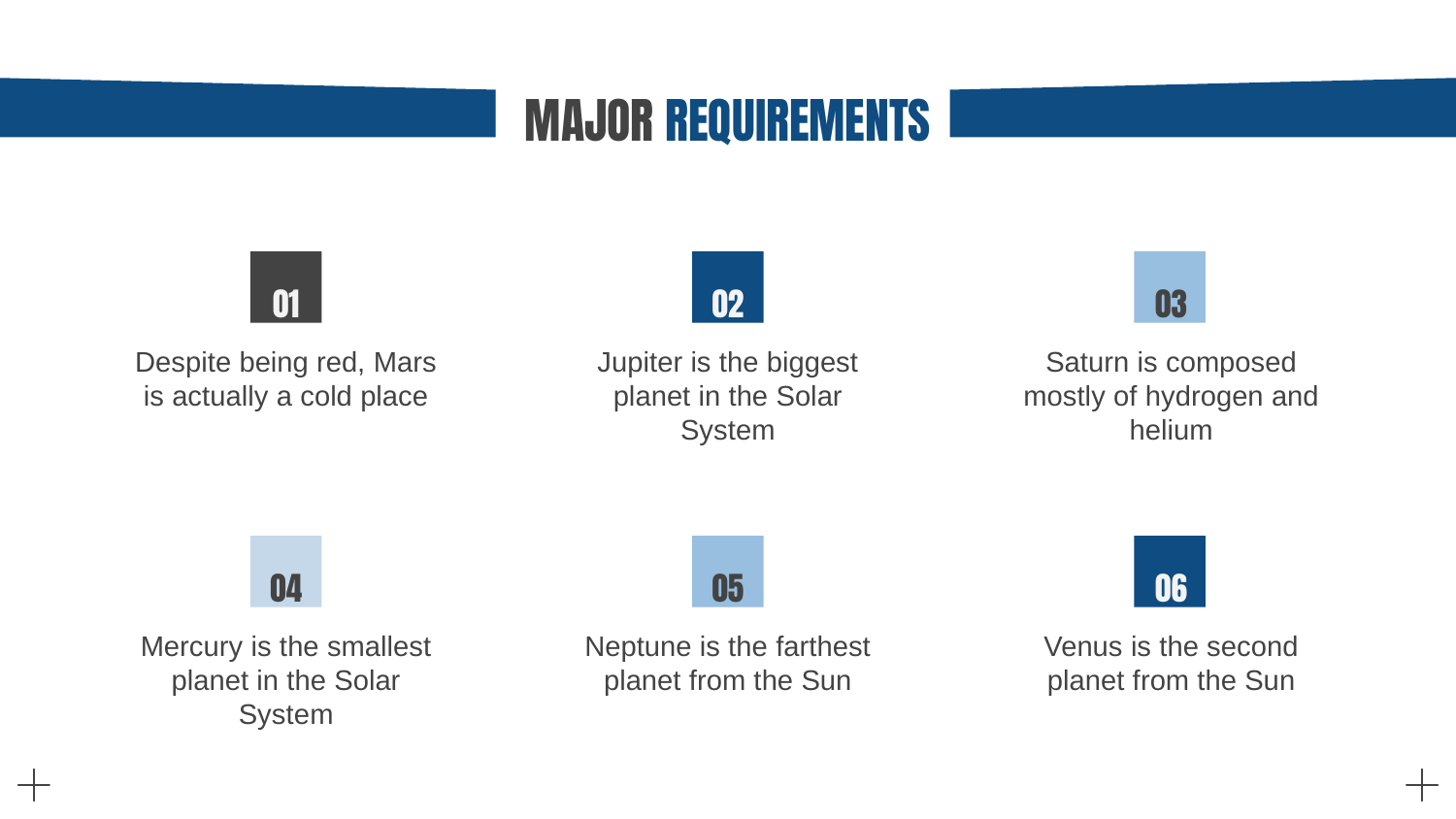

# MAJOR REQUIREMENTS

01
02
03
Despite being red, Mars is actually a cold place
Jupiter is the biggest planet in the Solar System
Saturn is composed mostly of hydrogen and helium

04
05
06
Mercury is the smallest planet in the Solar System
Neptune is the farthest planet from the Sun
Venus is the second planet from the Sun